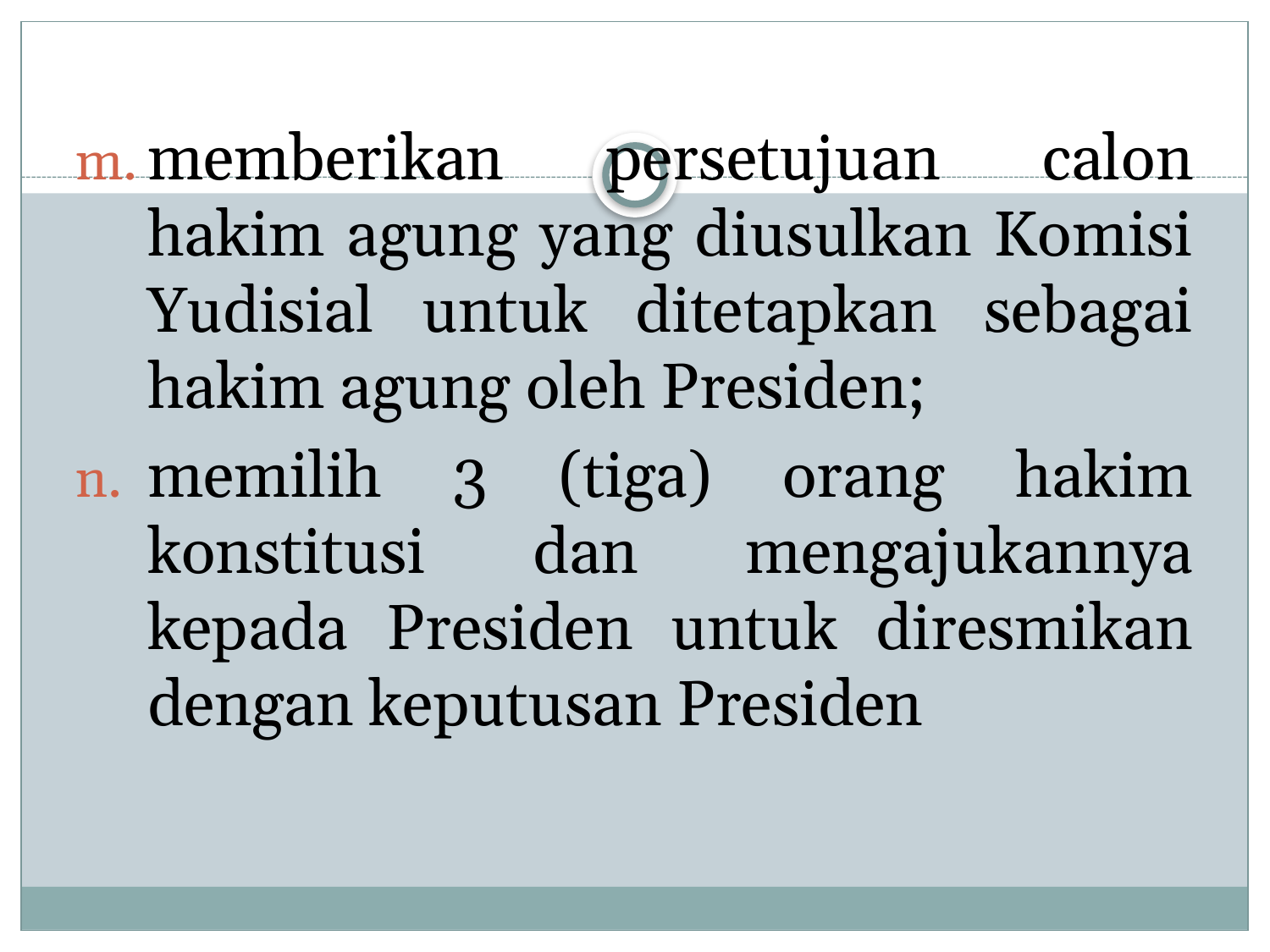

memberikan persetujuan calon hakim agung yang diusulkan Komisi Yudisial untuk ditetapkan sebagai hakim agung oleh Presiden;
memilih 3 (tiga) orang hakim konstitusi dan mengajukannya kepada Presiden untuk diresmikan dengan keputusan Presiden